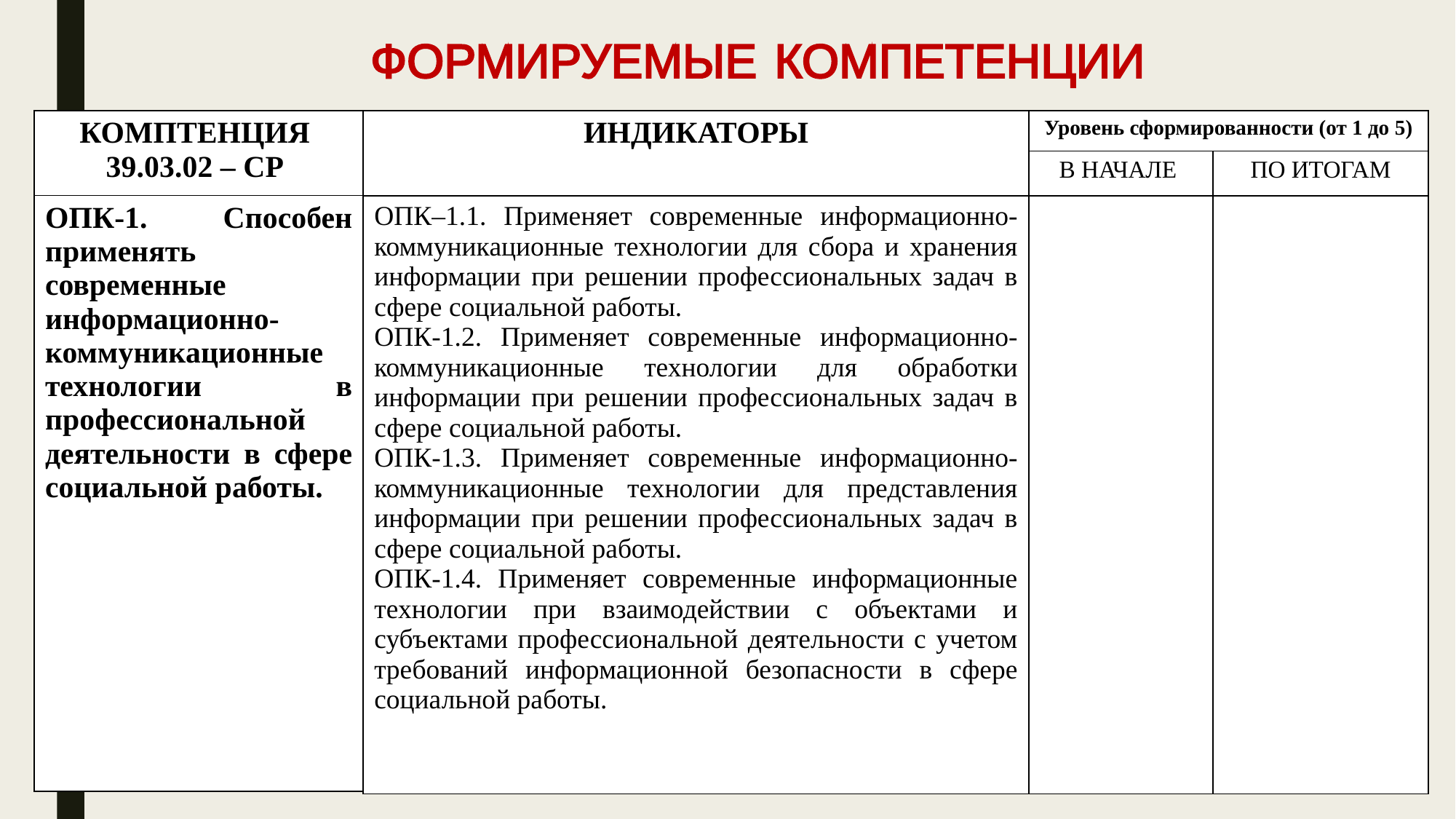

# ФОРМИРУЕМЫЕ КОМПЕТЕНЦИИ
| КОМПТЕНЦИЯ 39.03.02 – СР |
| --- |
| ОПК-1. Способен применять современные информационно-коммуникационные технологии в профессиональной деятельности в сфере социальной работы. |
| ИНДИКАТОРЫ | Уровень сформированности (от 1 до 5) |  |
| --- | --- | --- |
|  | В НАЧАЛЕ | ПО ИТОГАМ |
| ОПК–1.1. Применяет современные информационно-коммуникационные технологии для сбора и хранения информации при решении профессиональных задач в сфере социальной работы. ОПК-1.2. Применяет современные информационно-коммуникационные технологии для обработки информации при решении профессиональных задач в сфере социальной работы. ОПК-1.3. Применяет современные информационно-коммуникационные технологии для представления информации при решении профессиональных задач в сфере социальной работы. ОПК-1.4. Применяет современные информационные технологии при взаимодействии с объектами и субъектами профессиональной деятельности с учетом требований информационной безопасности в сфере социальной работы. |  |  |